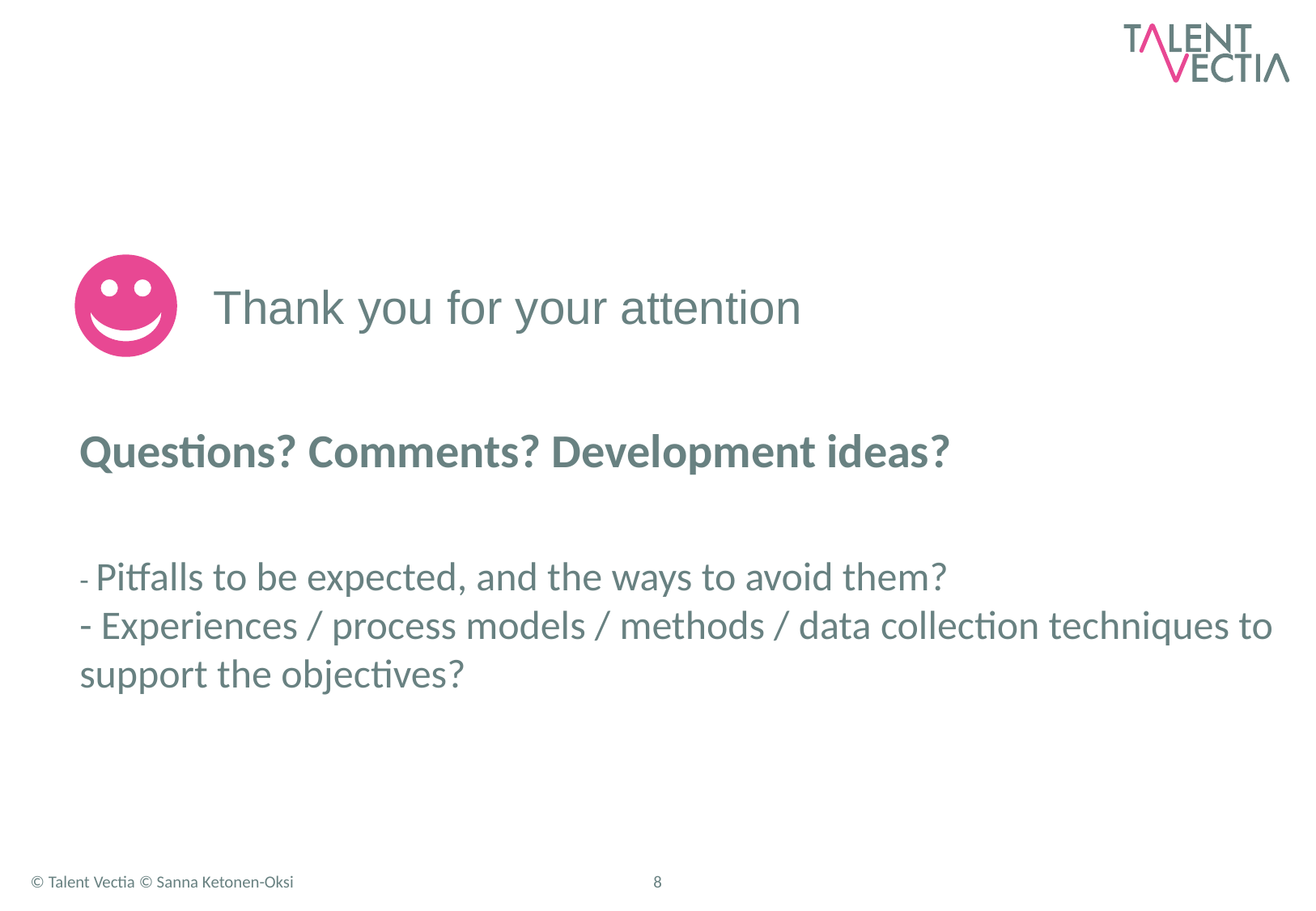

Thank you for your attention
# Questions? Comments? Development ideas? - Pitfalls to be expected, and the ways to avoid them? - Experiences / process models / methods / data collection techniques to support the objectives?
© Talent Vectia © Sanna Ketonen-Oksi
8